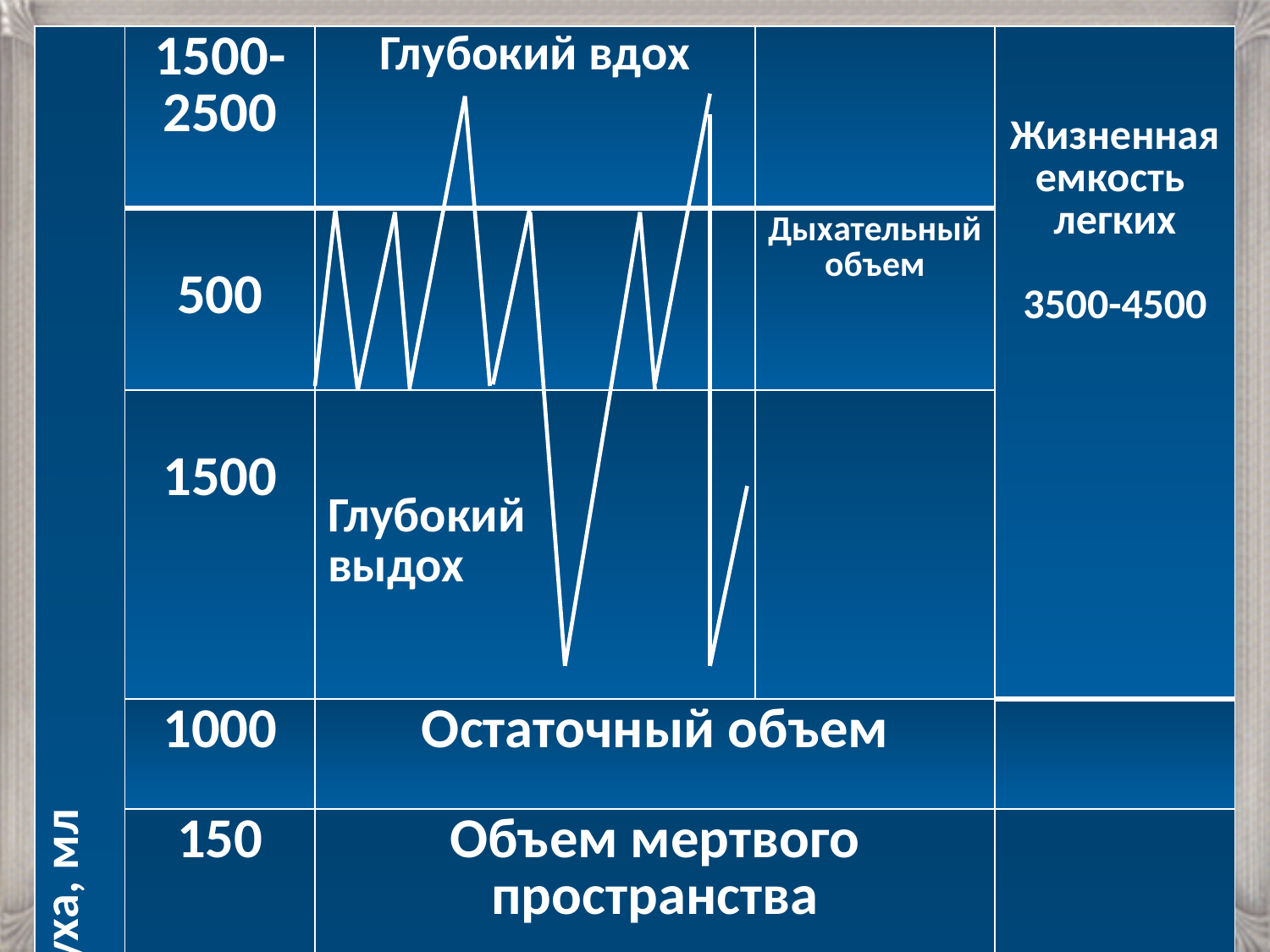

| Единицы измерения объема воздуха, мл | 1500- 2500 | Глубокий вдох |  | Жизненная емкость легких 3500-4500 |
| --- | --- | --- | --- | --- |
|  | 500 |  | Дыхательный объем |  |
|  | 1500 | Глубокий выдох |  |  |
|  | 1000 | Остаточный объем |  |  |
|  | 150 | Объем мертвого пространства |  |  |